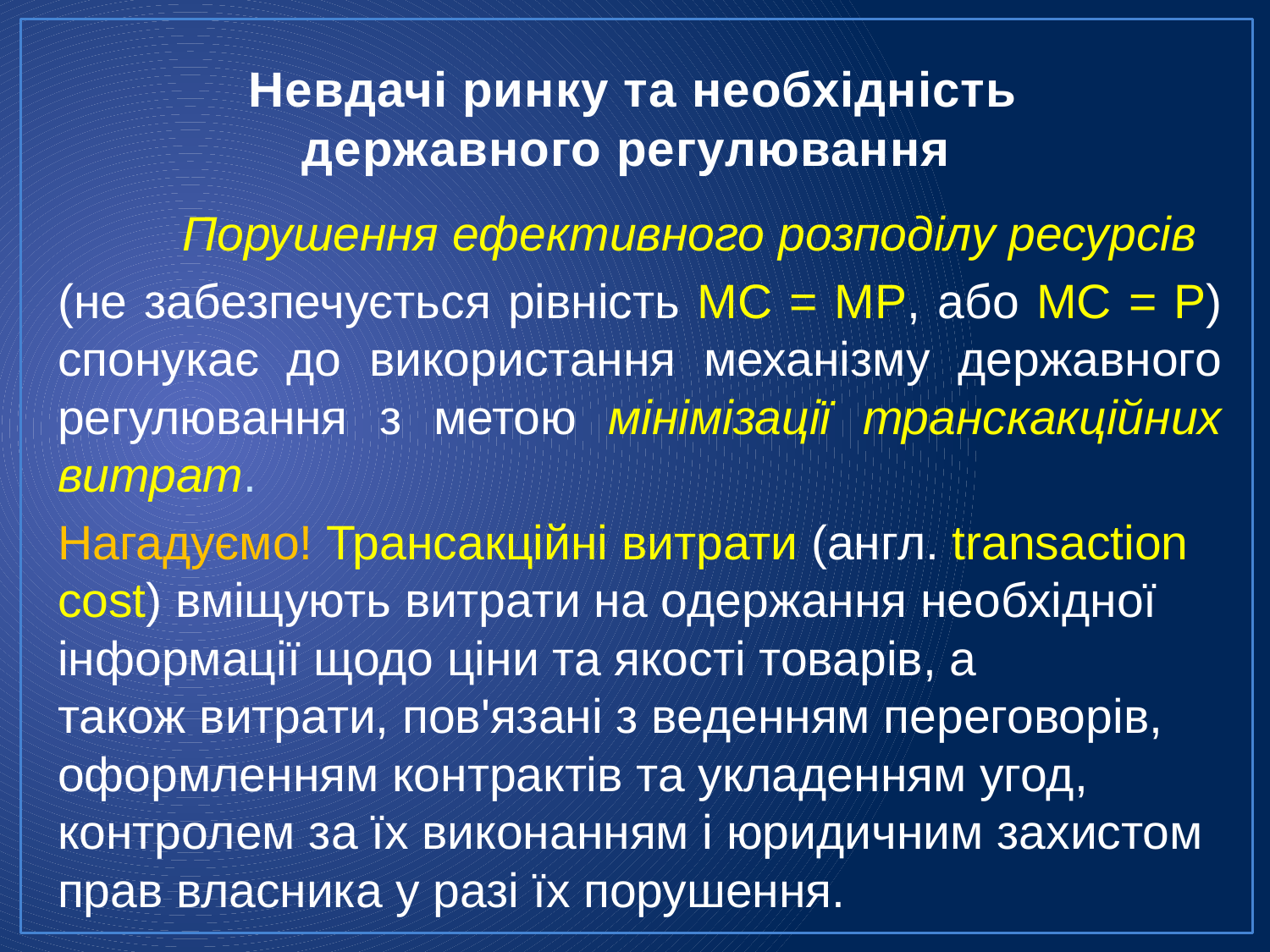

# Невдачі ринку та необхідність державного регулювання
	Порушення ефективного розподілу ресурсів
(не забезпечується рівність MC = MP, або MC = P) спонукає до використання механізму державного регулювання з метою мінімізації транскакційних витрат.
Нагадуємо! Трансакційні витрати (англ. transaction cost) вміщують витрати на одержання необхідної інформації щодо ціни та якості товарів, а також витрати, пов'язані з веденням переговорів, оформленням контрактів та укладенням угод, контролем за їх виконанням і юридичним захистом прав власника у разі їх порушення.